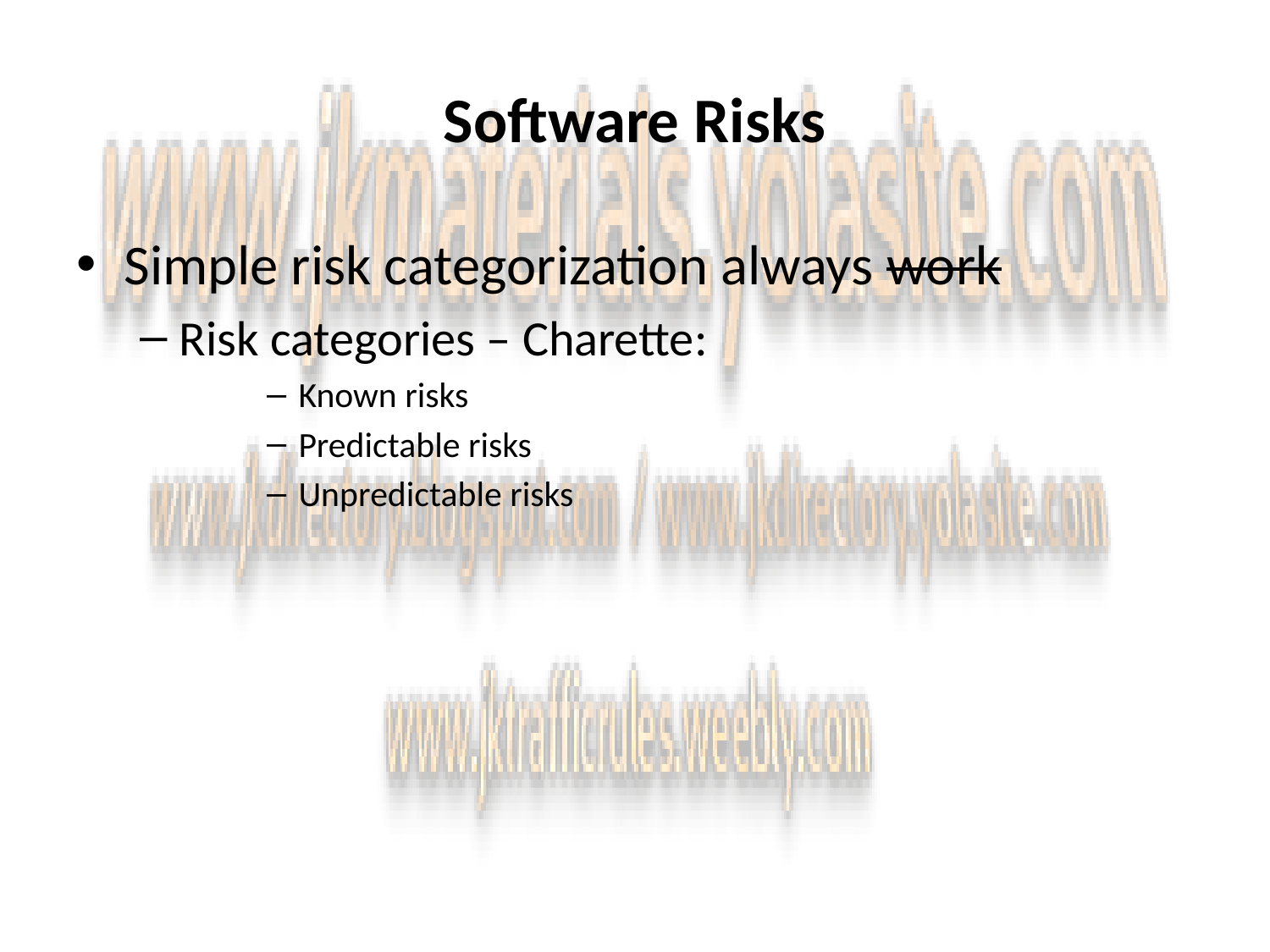

# Software Risks
Simple risk categorization always work
Risk categories – Charette:
Known risks
Predictable risks
Unpredictable risks